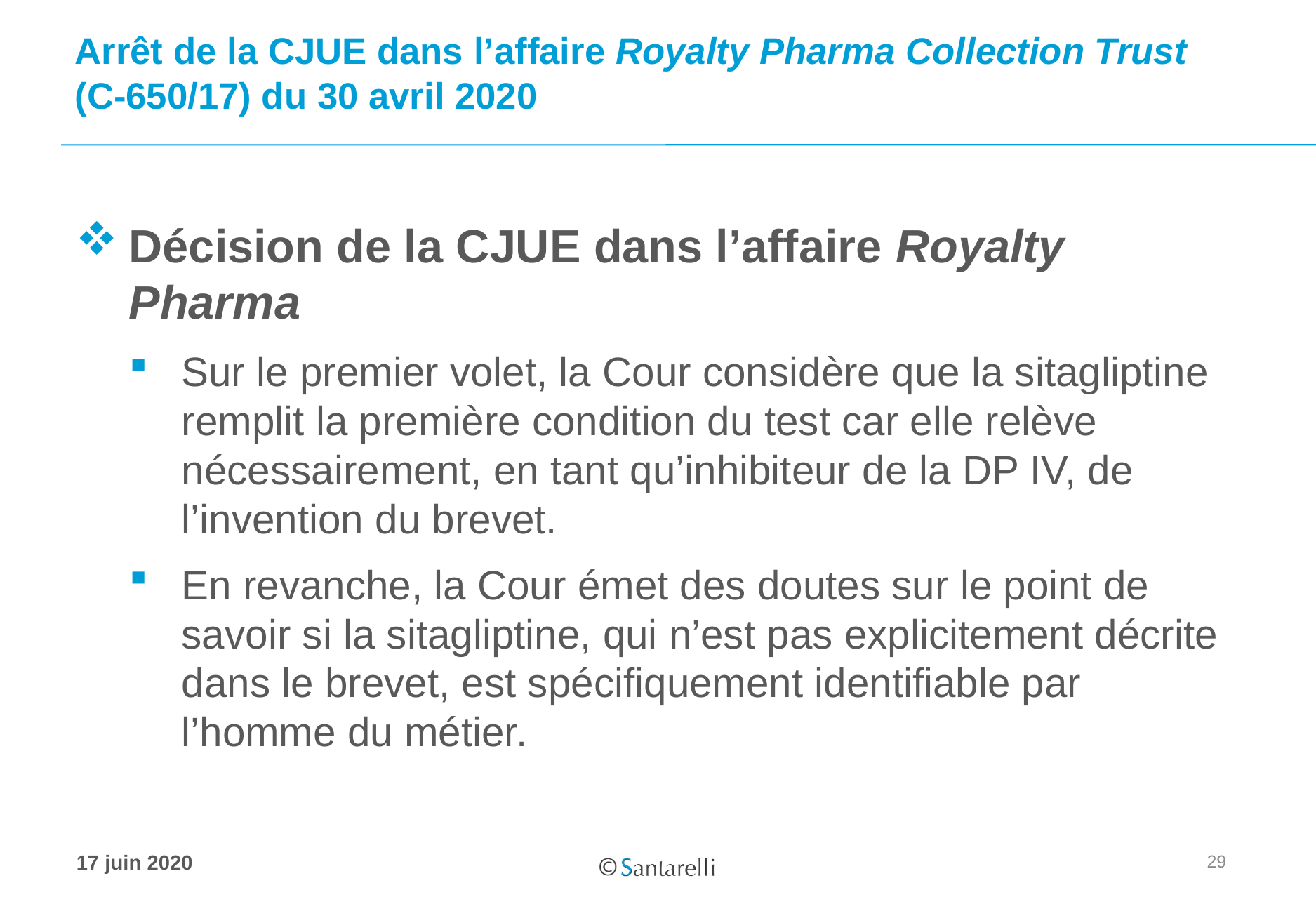

# Arrêt de la CJUE dans l’affaire Royalty Pharma Collection Trust (C-650/17) du 30 avril 2020
Décision de la CJUE dans l’affaire Royalty Pharma
Sur le premier volet, la Cour considère que la sitagliptine remplit la première condition du test car elle relève nécessairement, en tant qu’inhibiteur de la DP IV, de l’invention du brevet.
En revanche, la Cour émet des doutes sur le point de savoir si la sitagliptine, qui n’est pas explicitement décrite dans le brevet, est spécifiquement identifiable par l’homme du métier.

29
17 juin 2020